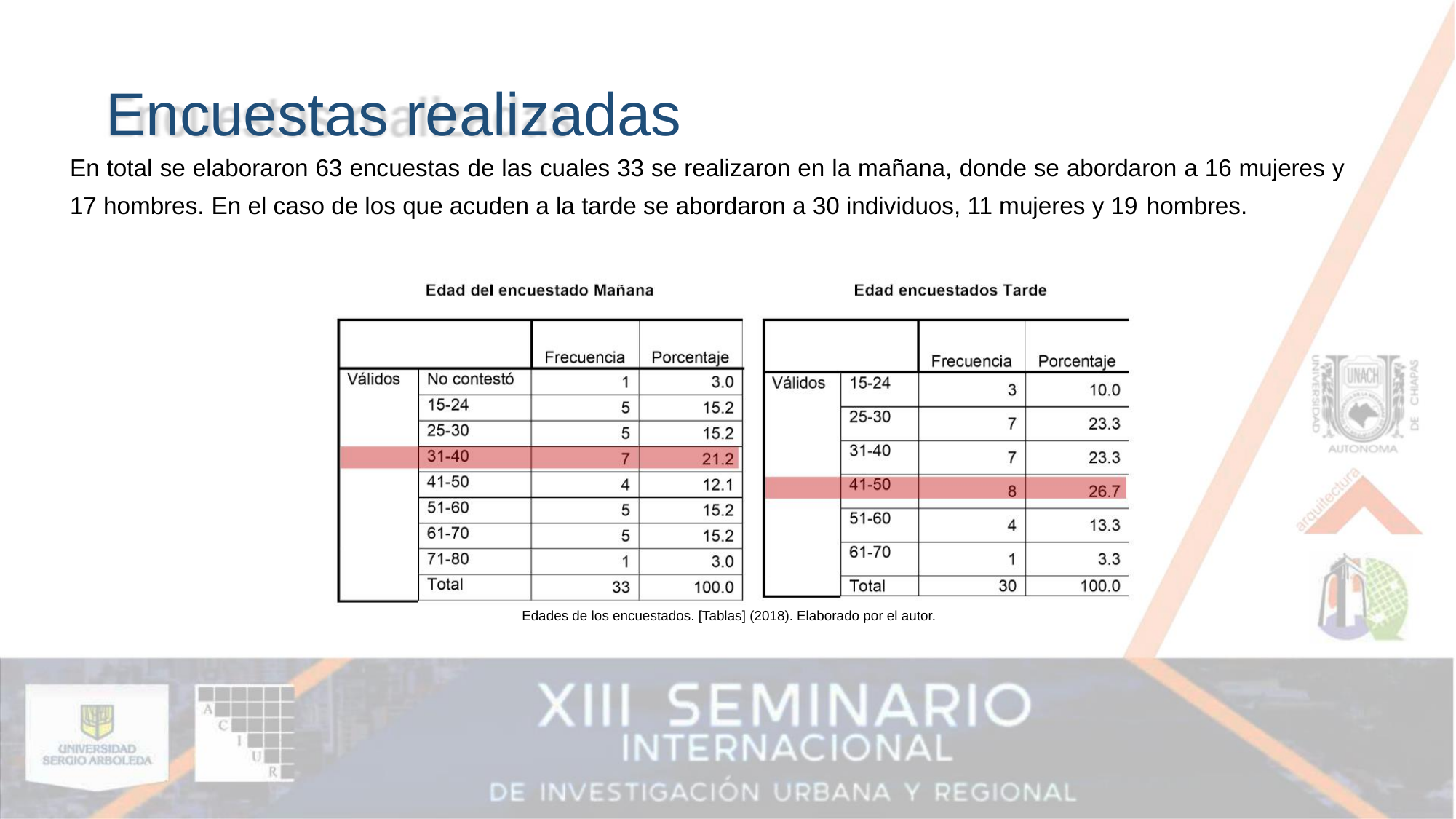

Encuestas realizadas
En total se elaboraron 63 encuestas de las cuales 33 se realizaron en la mañana, donde se abordaron a 16 mujeres y
17 hombres. En el caso de los que acuden a la tarde se abordaron a 30 individuos, 11 mujeres y 19 hombres.
Edades de los encuestados. [Tablas] (2018). Elaborado por el autor.